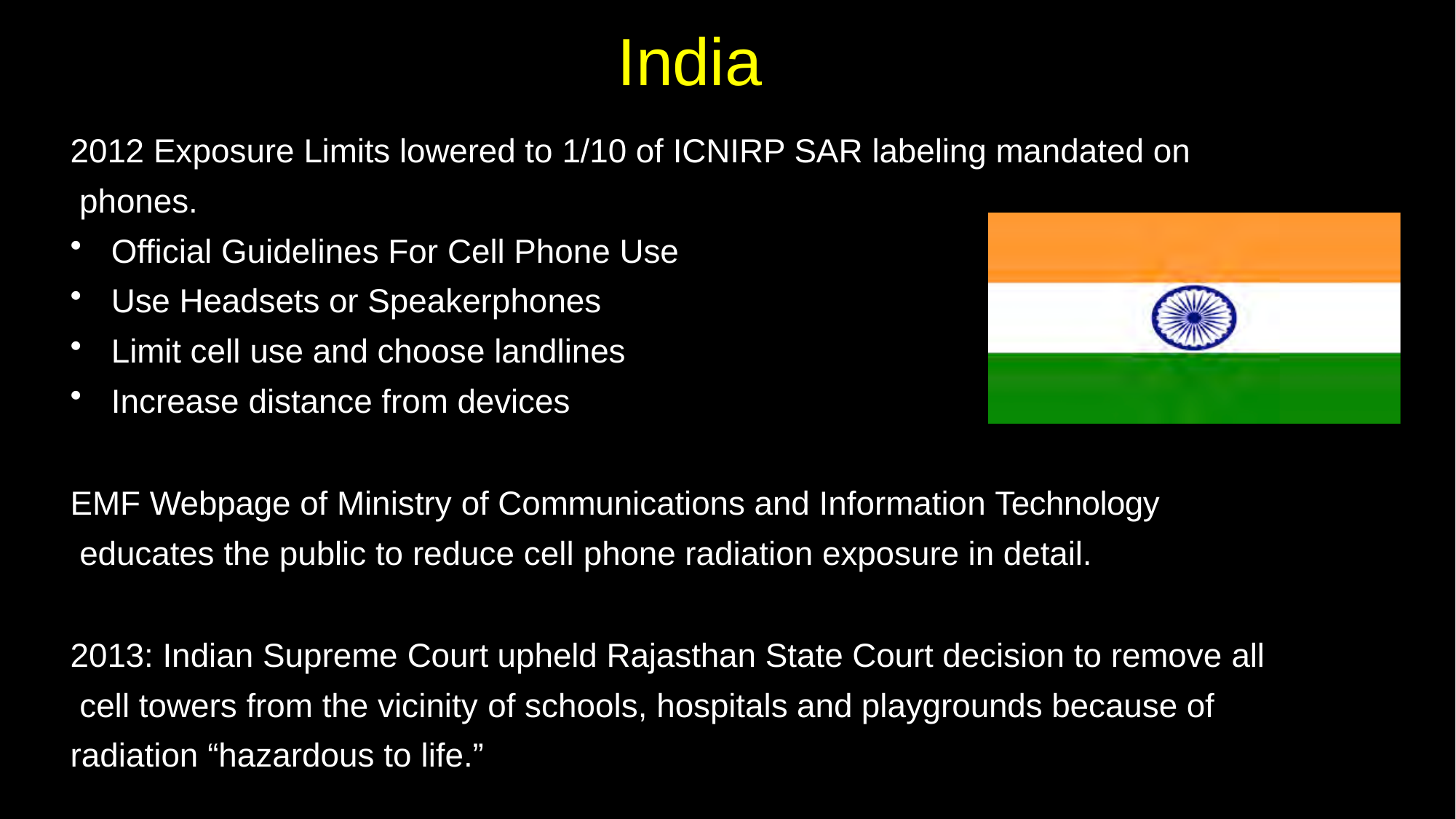

# India
2012 Exposure Limits lowered to 1/10 of ICNIRP SAR labeling mandated on  phones.
Official Guidelines For Cell Phone Use
Use Headsets or Speakerphones
Limit cell use and choose landlines
Increase distance from devices

EMF Webpage of Ministry of Communications and Information Technology  educates the public to reduce cell phone radiation exposure in detail.

2013: Indian Supreme Court upheld Rajasthan State Court decision to remove all  cell towers from the vicinity of schools, hospitals and playgrounds because of  radiation “hazardous to life.”